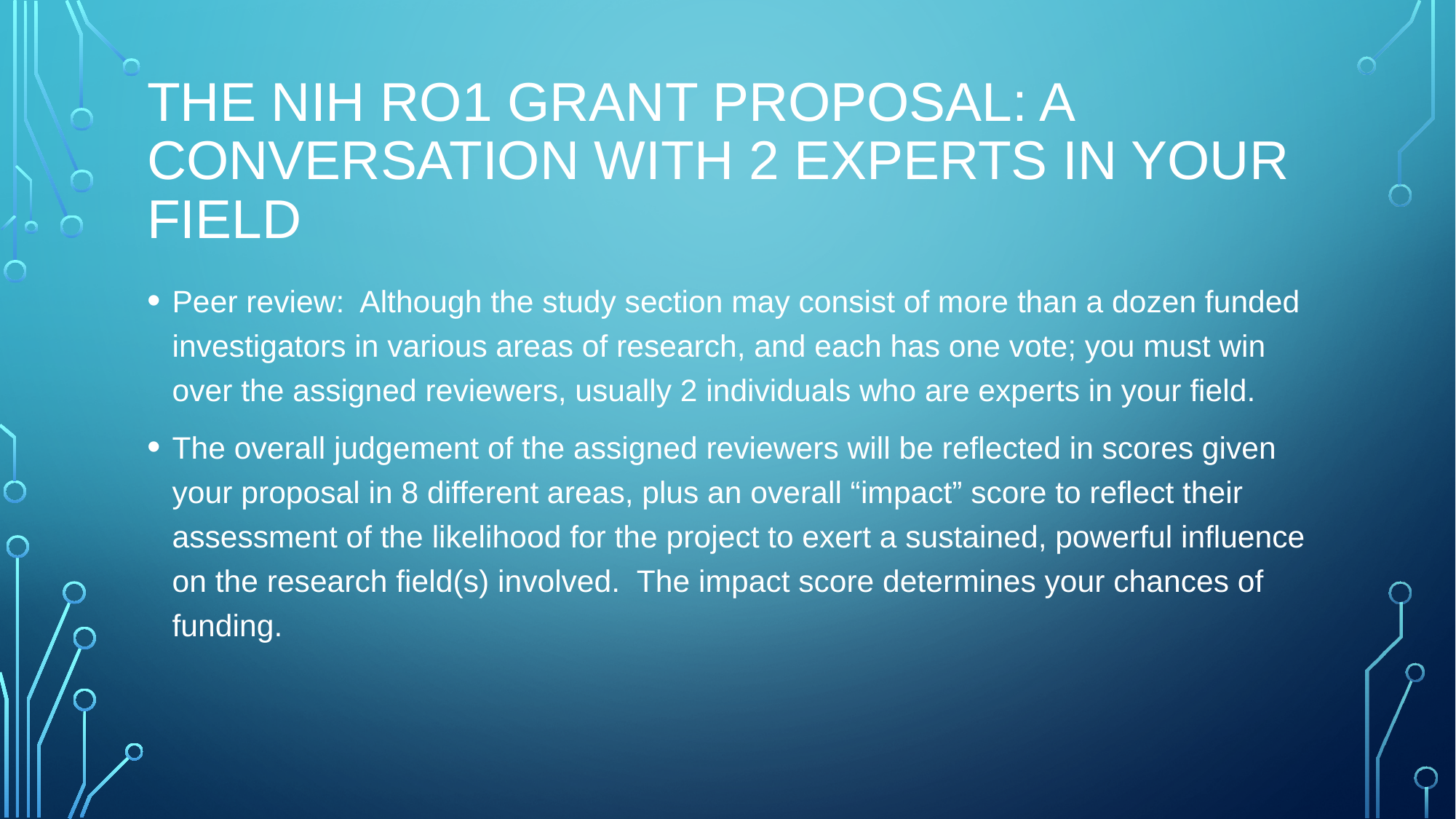

# The NIH RO1 Grant Proposal: A conversation with 2 experts in your field
Peer review:  Although the study section may consist of more than a dozen funded investigators in various areas of research, and each has one vote; you must win over the assigned reviewers, usually 2 individuals who are experts in your field.
The overall judgement of the assigned reviewers will be reflected in scores given your proposal in 8 different areas, plus an overall “impact” score to reflect their assessment of the likelihood for the project to exert a sustained, powerful influence on the research field(s) involved.  The impact score determines your chances of funding.